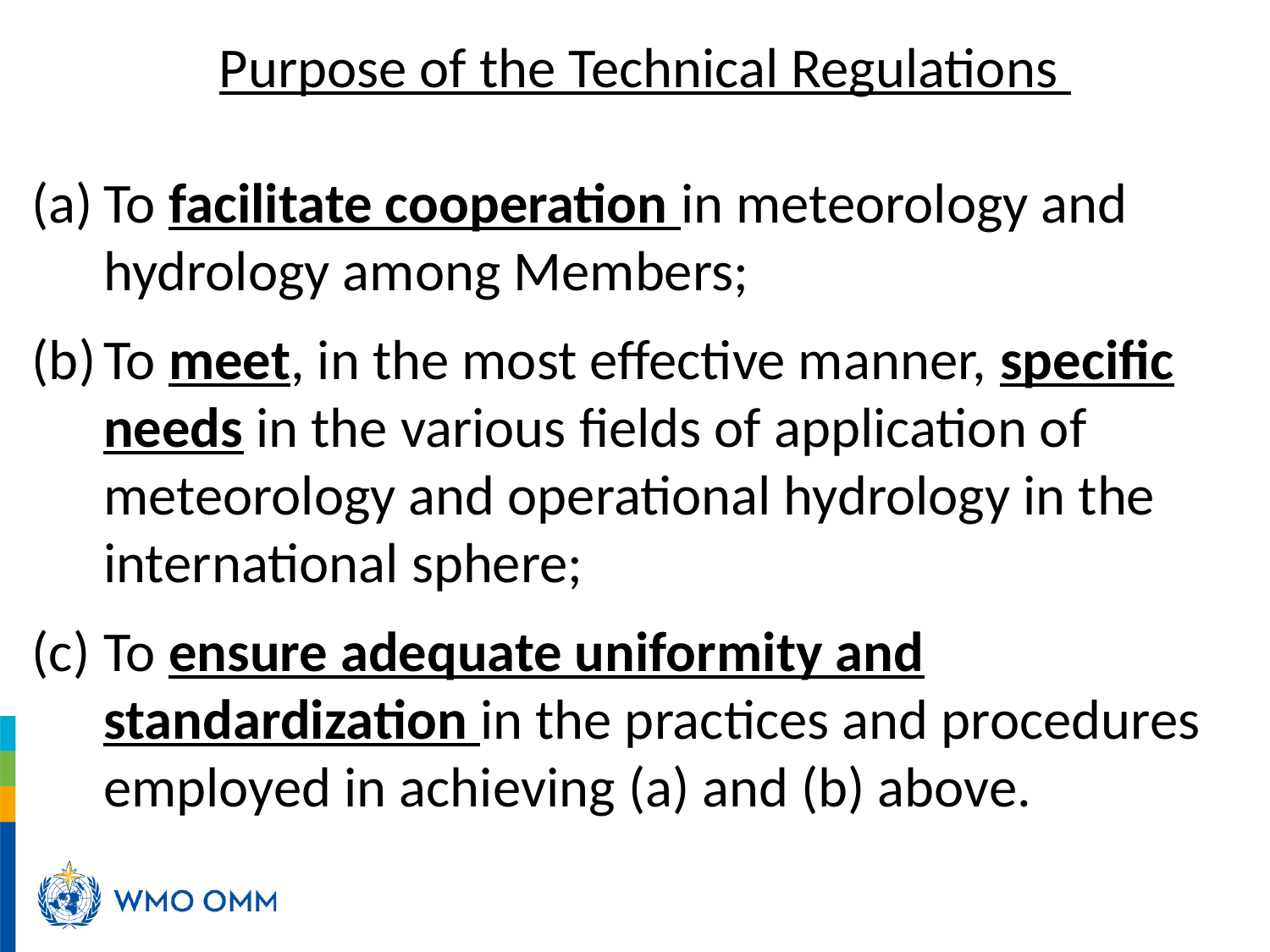

Purpose of the Technical Regulations

To facilitate cooperation in meteorology and hydrology among Members;
To meet, in the most effective manner, specific needs in the various fields of application of meteorology and operational hydrology in the international sphere;
To ensure adequate uniformity and standardization in the practices and procedures employed in achieving (a) and (b) above.
#